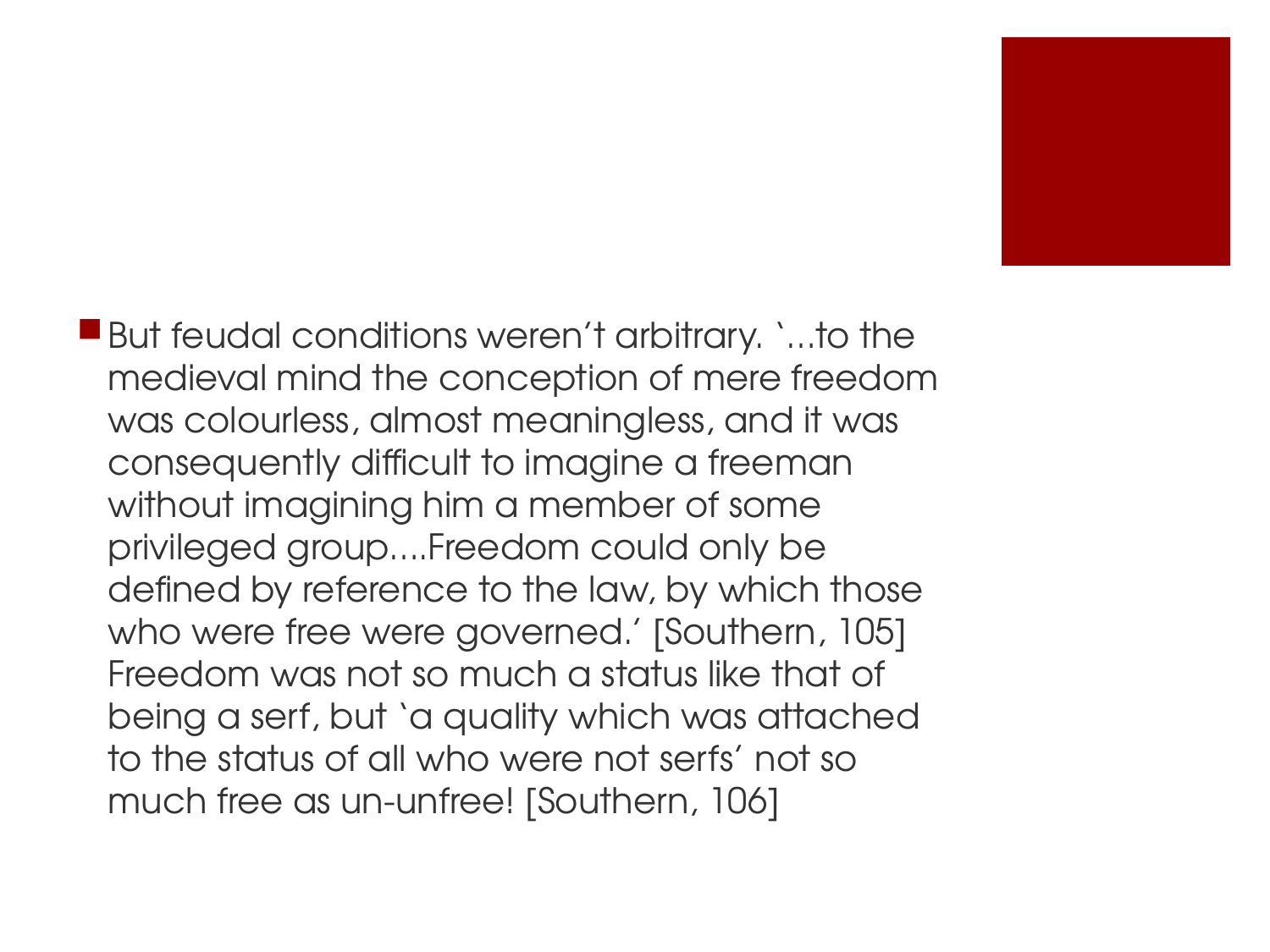

#
But feudal conditions weren’t arbitrary. ‘…to the medieval mind the conception of mere freedom was colourless, almost meaningless, and it was consequently difficult to imagine a freeman without imagining him a member of some privileged group….Freedom could only be defined by reference to the law, by which those who were free were governed.’ [Southern, 105] Freedom was not so much a status like that of being a serf, but ‘a quality which was attached to the status of all who were not serfs’ not so much free as un-unfree! [Southern, 106]